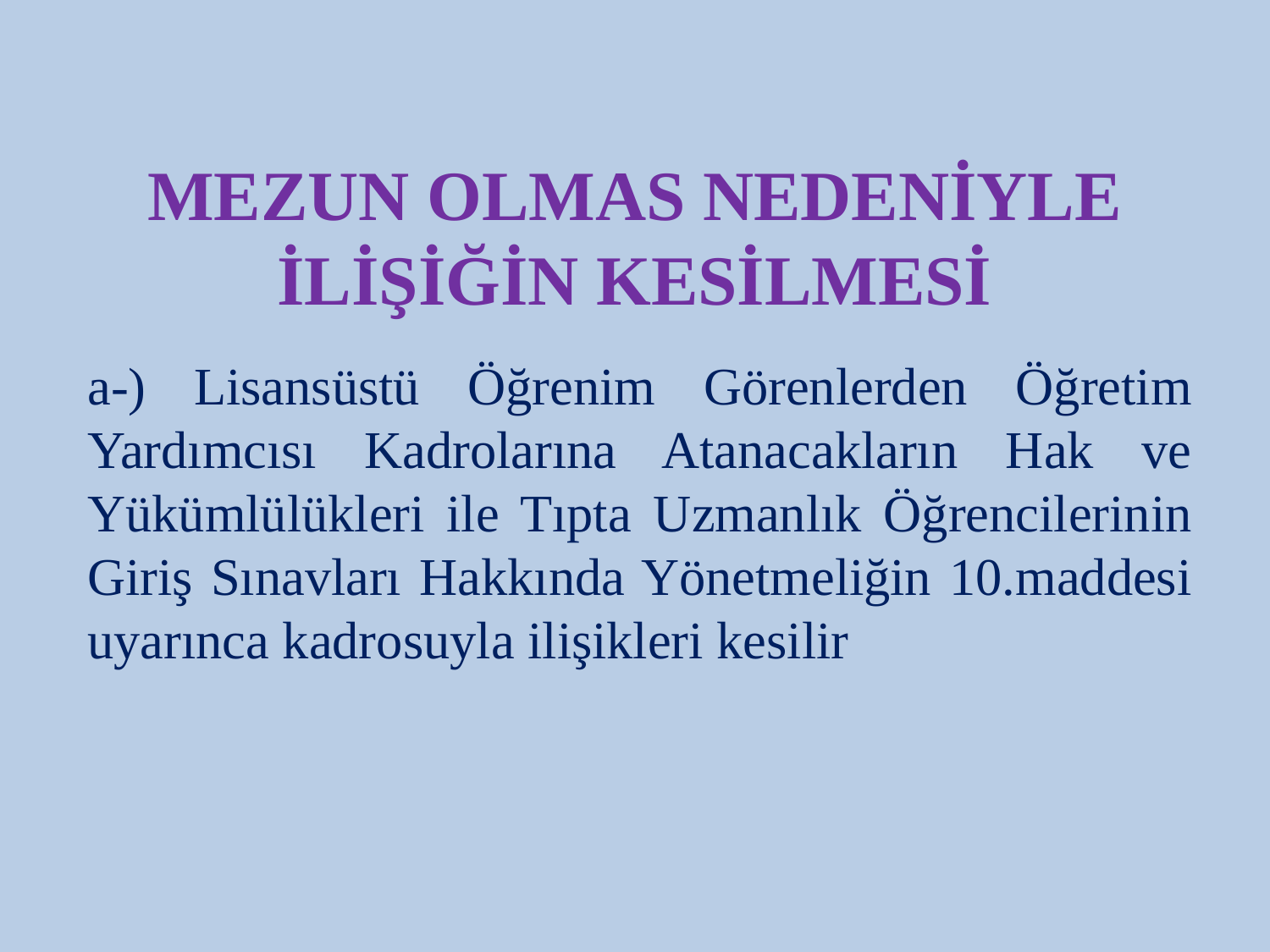

# MEZUN OLMAS NEDENİYLE İLİŞİĞİN KESİLMESİ
a-) Lisansüstü Öğrenim Görenlerden Öğretim Yardımcısı Kadrolarına Atanacakların Hak ve Yükümlülükleri ile Tıpta Uzmanlık Öğrencilerinin Giriş Sınavları Hakkında Yönetmeliğin 10.maddesi uyarınca kadrosuyla ilişikleri kesilir